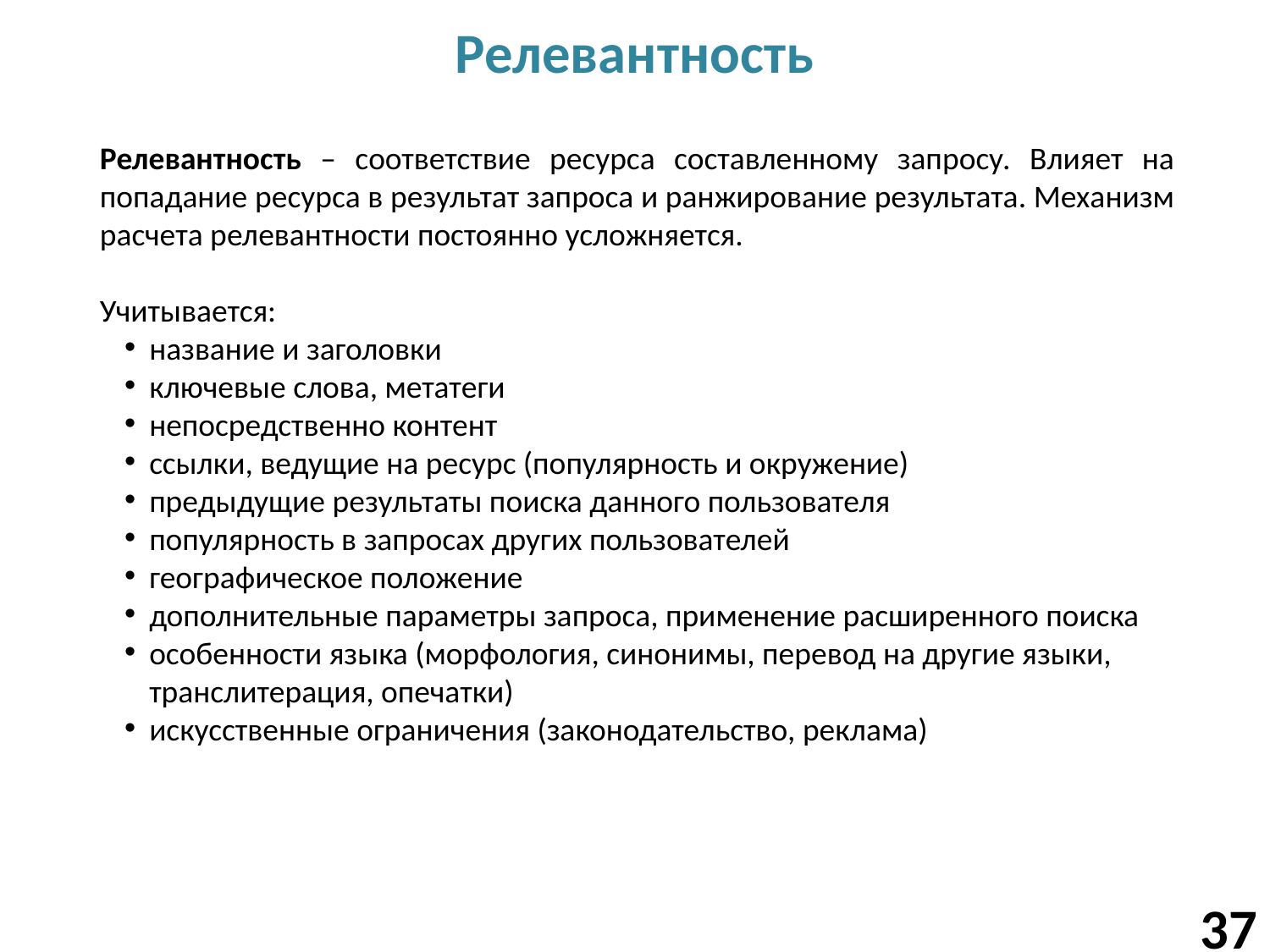

# Релевантность
Релевантность – соответствие ресурса составленному запросу. Влияет на попадание ресурса в результат запроса и ранжирование результата. Механизм расчета релевантности постоянно усложняется.

Учитывается:
название и заголовки
ключевые слова, метатеги
непосредственно контент
ссылки, ведущие на ресурс (популярность и окружение)
предыдущие результаты поиска данного пользователя
популярность в запросах других пользователей
географическое положение
дополнительные параметры запроса, применение расширенного поиска
особенности языка (морфология, синонимы, перевод на другие языки, транслитерация, опечатки)
искусственные ограничения (законодательство, реклама)
37